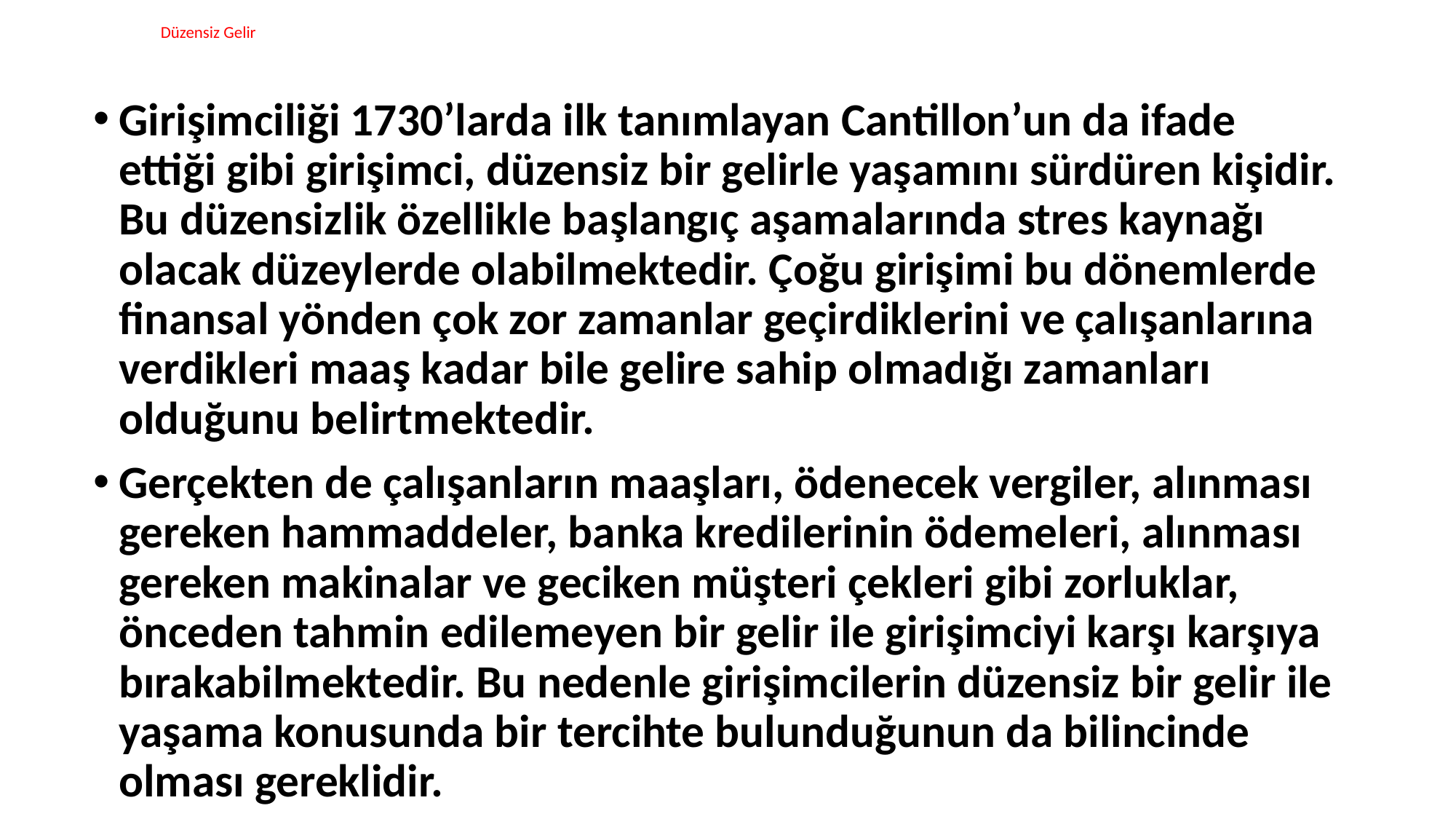

# Düzensiz Gelir
Girişimciliği 1730’larda ilk tanımlayan Cantillon’un da ifade ettiği gibi girişimci, düzensiz bir gelirle yaşamını sürdüren kişidir. Bu düzensizlik özellikle başlangıç aşamalarında stres kaynağı olacak düzeylerde olabilmektedir. Çoğu girişimi bu dönemlerde finansal yönden çok zor zamanlar geçirdiklerini ve çalışanlarına verdikleri maaş kadar bile gelire sahip olmadığı zamanları olduğunu belirtmektedir.
Gerçekten de çalışanların maaşları, ödenecek vergiler, alınması gereken hammaddeler, banka kredilerinin ödemeleri, alınması gereken makinalar ve geciken müşteri çekleri gibi zorluklar, önceden tahmin edilemeyen bir gelir ile girişimciyi karşı karşıya bırakabilmektedir. Bu nedenle girişimcilerin düzensiz bir gelir ile yaşama konusunda bir tercihte bulunduğunun da bilincinde olması gereklidir.